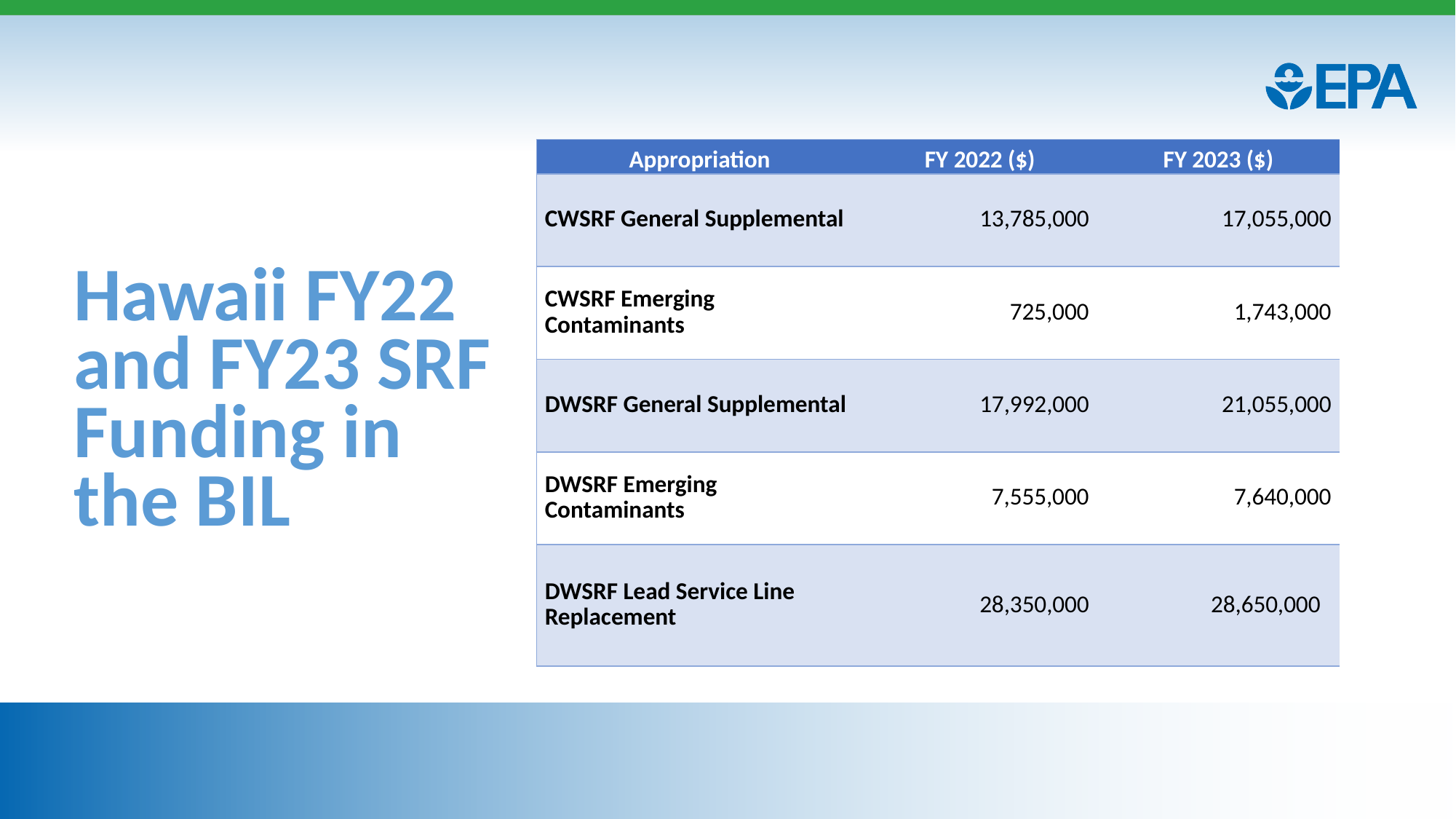

# Hawaii FY22 and FY23 SRF Funding in the BIL
| Appropriation | FY 2022 ($) | FY 2023 ($) |
| --- | --- | --- |
| CWSRF General Supplemental | 13,785,000 | 17,055,000 |
| CWSRF Emerging Contaminants | 725,000 | 1,743,000 |
| DWSRF General Supplemental | 17,992,000 | 21,055,000 |
| DWSRF Emerging Contaminants | 7,555,000 | 7,640,000 |
| DWSRF Lead Service Line Replacement | 28,350,000 | 28,650,000 |